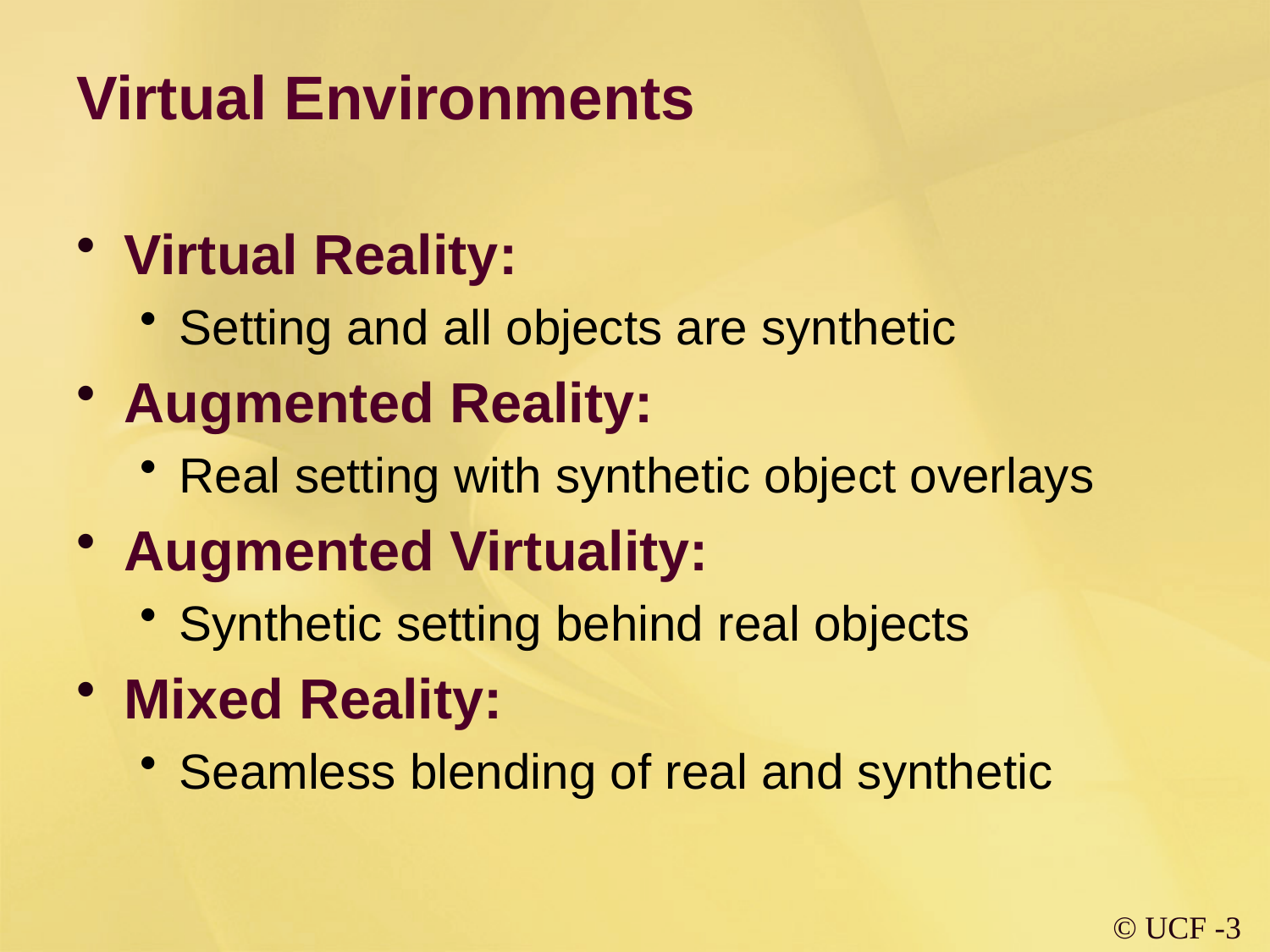

# Virtual Environments
Virtual Reality:
Setting and all objects are synthetic
Augmented Reality:
Real setting with synthetic object overlays
Augmented Virtuality:
Synthetic setting behind real objects
Mixed Reality:
Seamless blending of real and synthetic